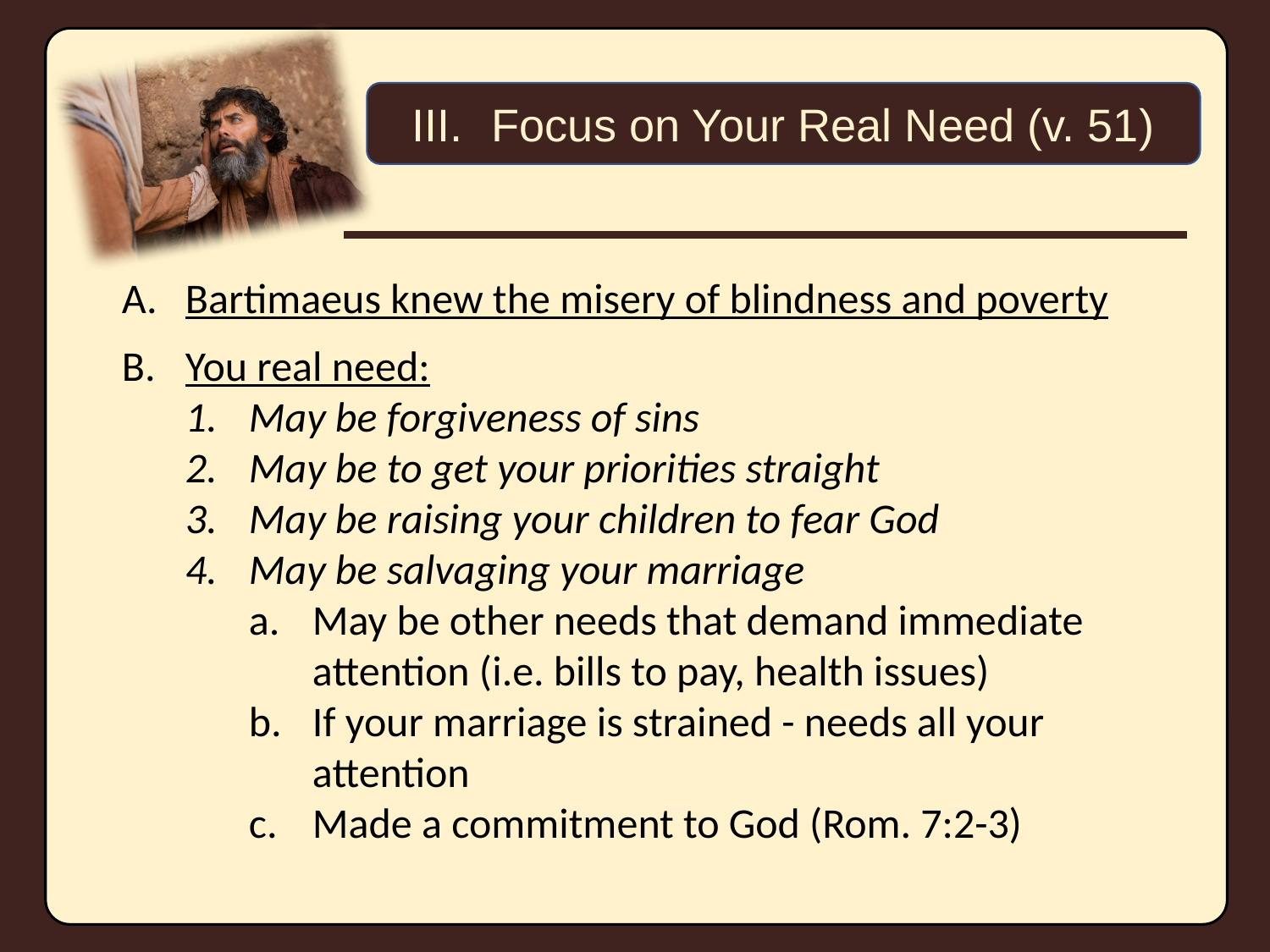

Focus on Your Real Need (v. 51)
Bartimaeus knew the misery of blindness and poverty

You real need:
May be forgiveness of sins
May be to get your priorities straight
May be raising your children to fear God
May be salvaging your marriage
May be other needs that demand immediate attention (i.e. bills to pay, health issues)
If your marriage is strained - needs all your attention
Made a commitment to God (Rom. 7:2-3)